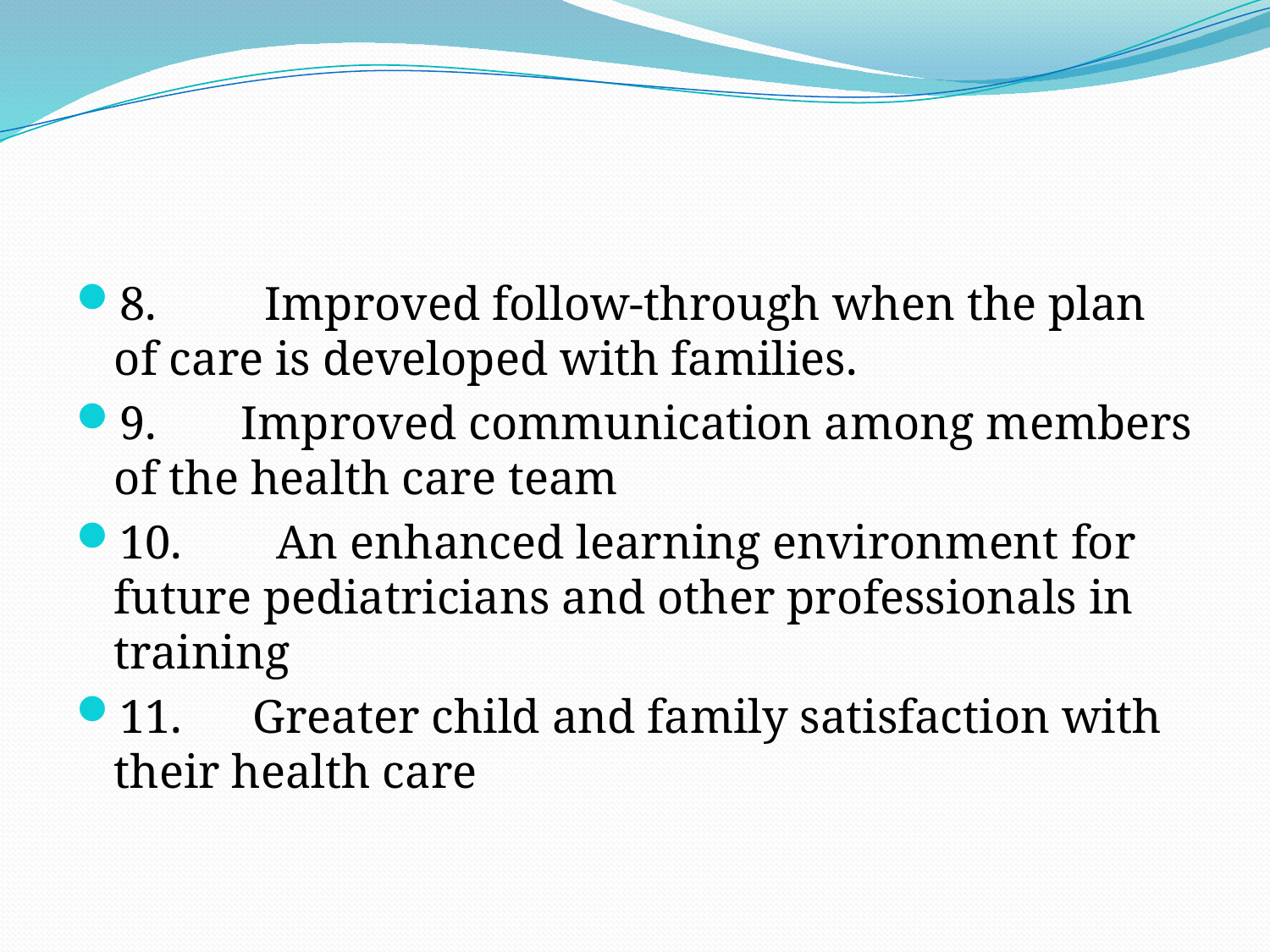

#
8.	  Improved follow-through when the plan of care is developed with families.
9.	Improved communication among members of the health care team
10.	   An enhanced learning environment for future pediatricians and other professionals in training
11.	 Greater child and family satisfaction with their health care